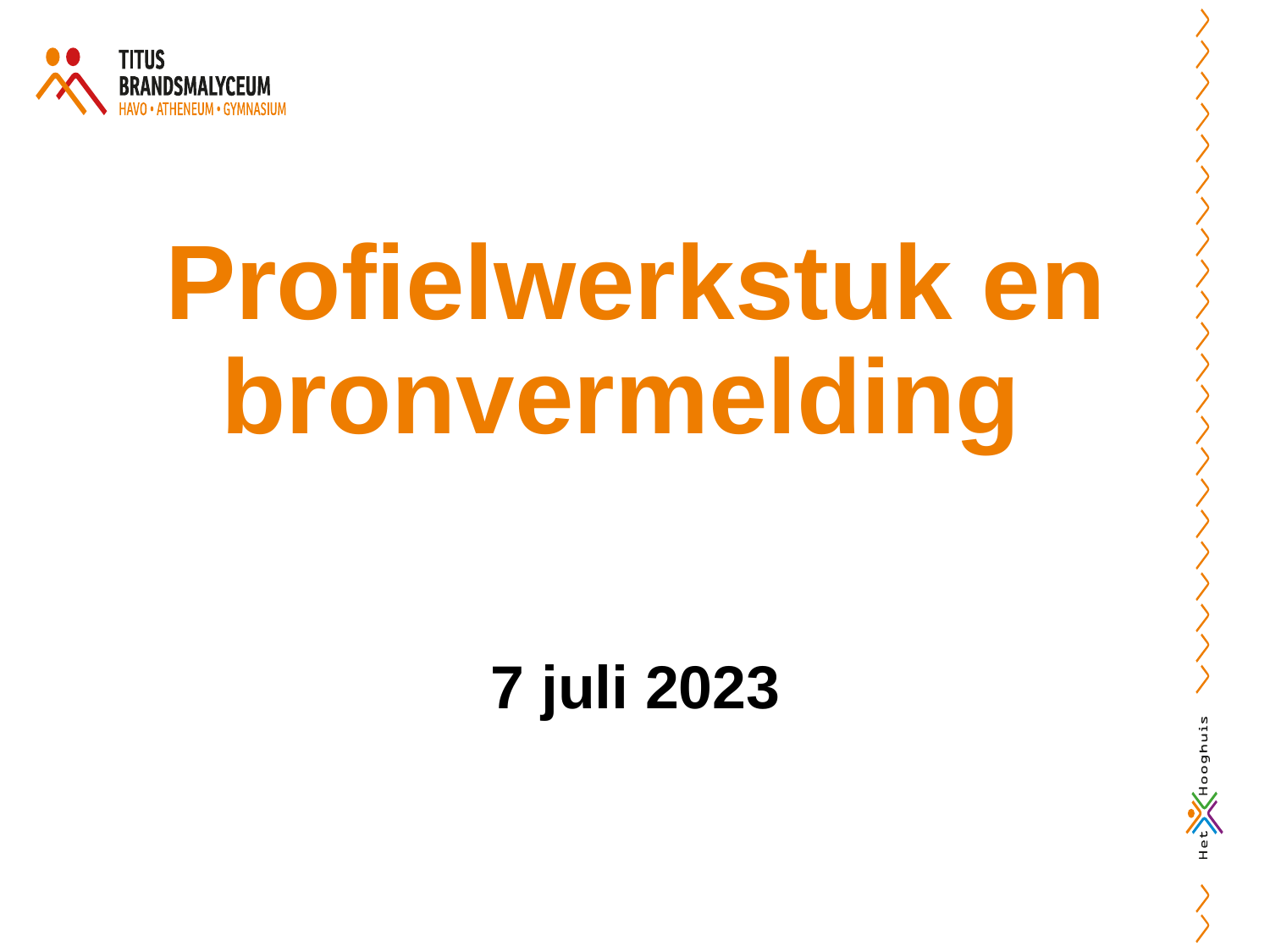

# Profielwerkstuk en bronvermelding

7 juli 2023